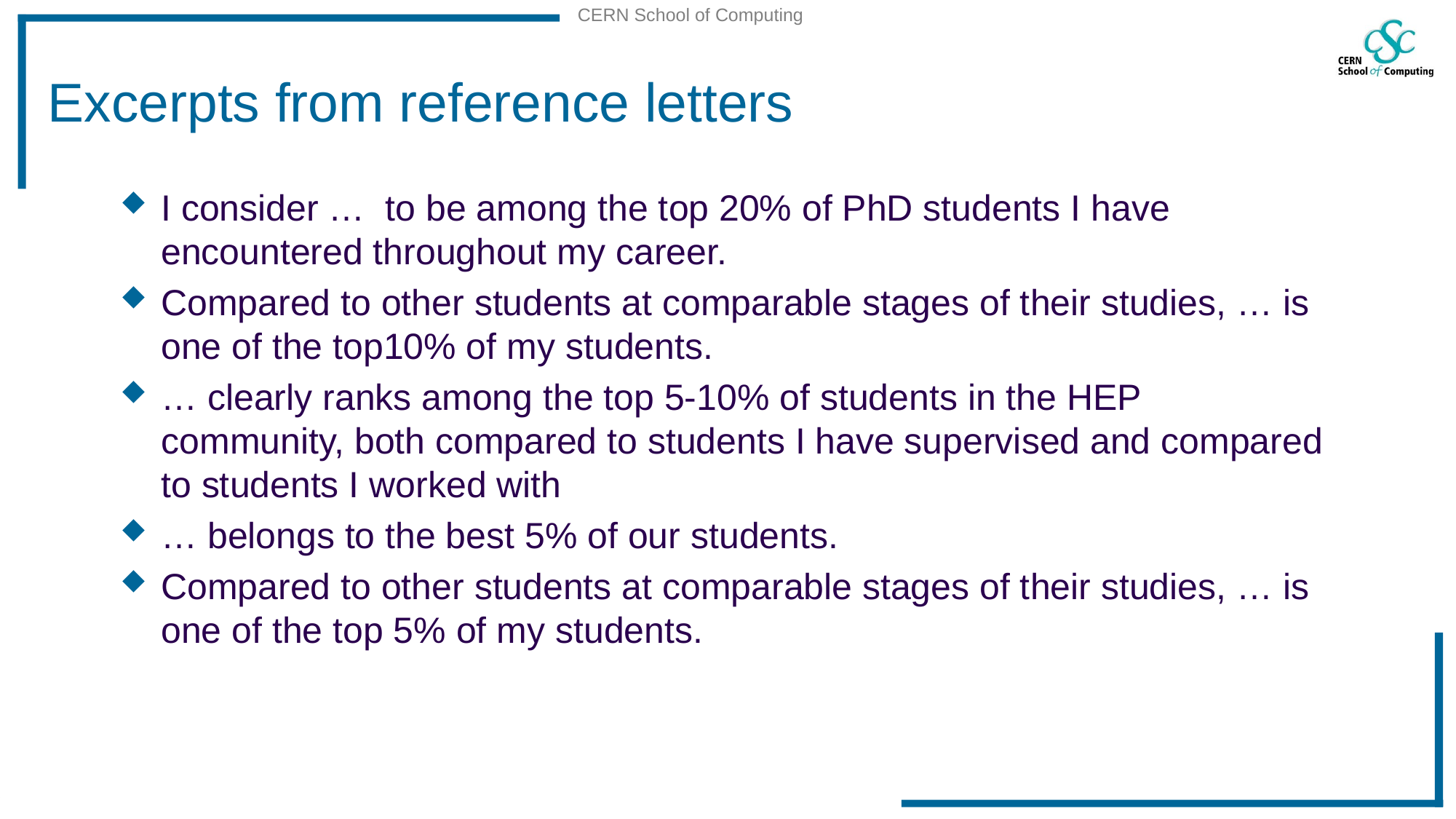

# Excerpts from reference letters
I consider …  to be among the top 20% of PhD students I have encountered throughout my career.
Compared to other students at comparable stages of their studies, … is one of the top10% of my students.
… clearly ranks among the top 5-10% of students in the HEP community, both compared to students I have supervised and compared to students I worked with
… belongs to the best 5% of our students.
Compared to other students at comparable stages of their studies, … is one of the top 5% of my students.